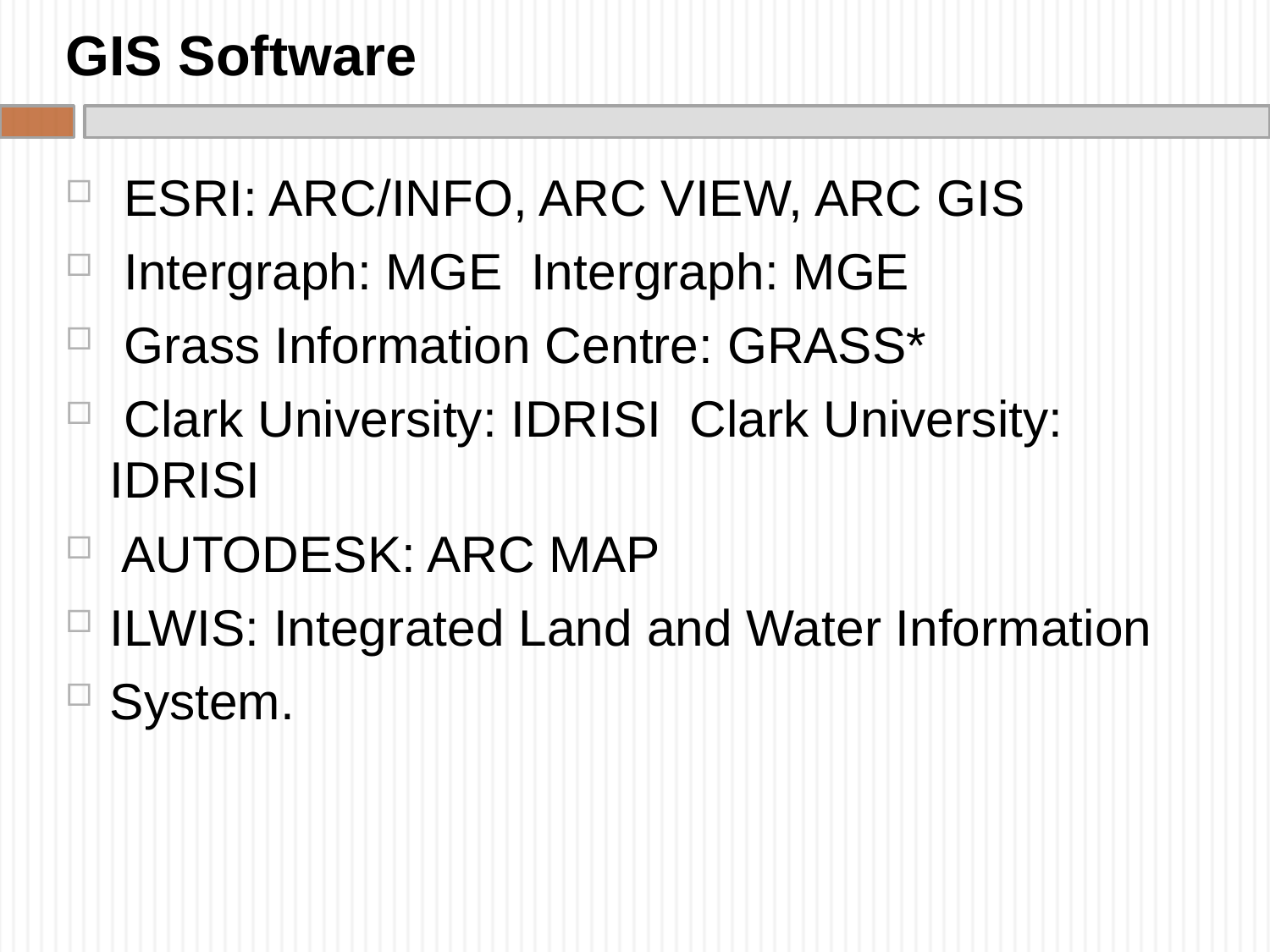

# GIS Software
 ESRI: ARC/INFO, ARC VIEW, ARC GIS
 Intergraph: MGE  Intergraph: MGE
 Grass Information Centre: GRASS*
 Clark University: IDRISI  Clark University: IDRISI
 AUTODESK: ARC MAP
ILWIS: Integrated Land and Water Information
System.